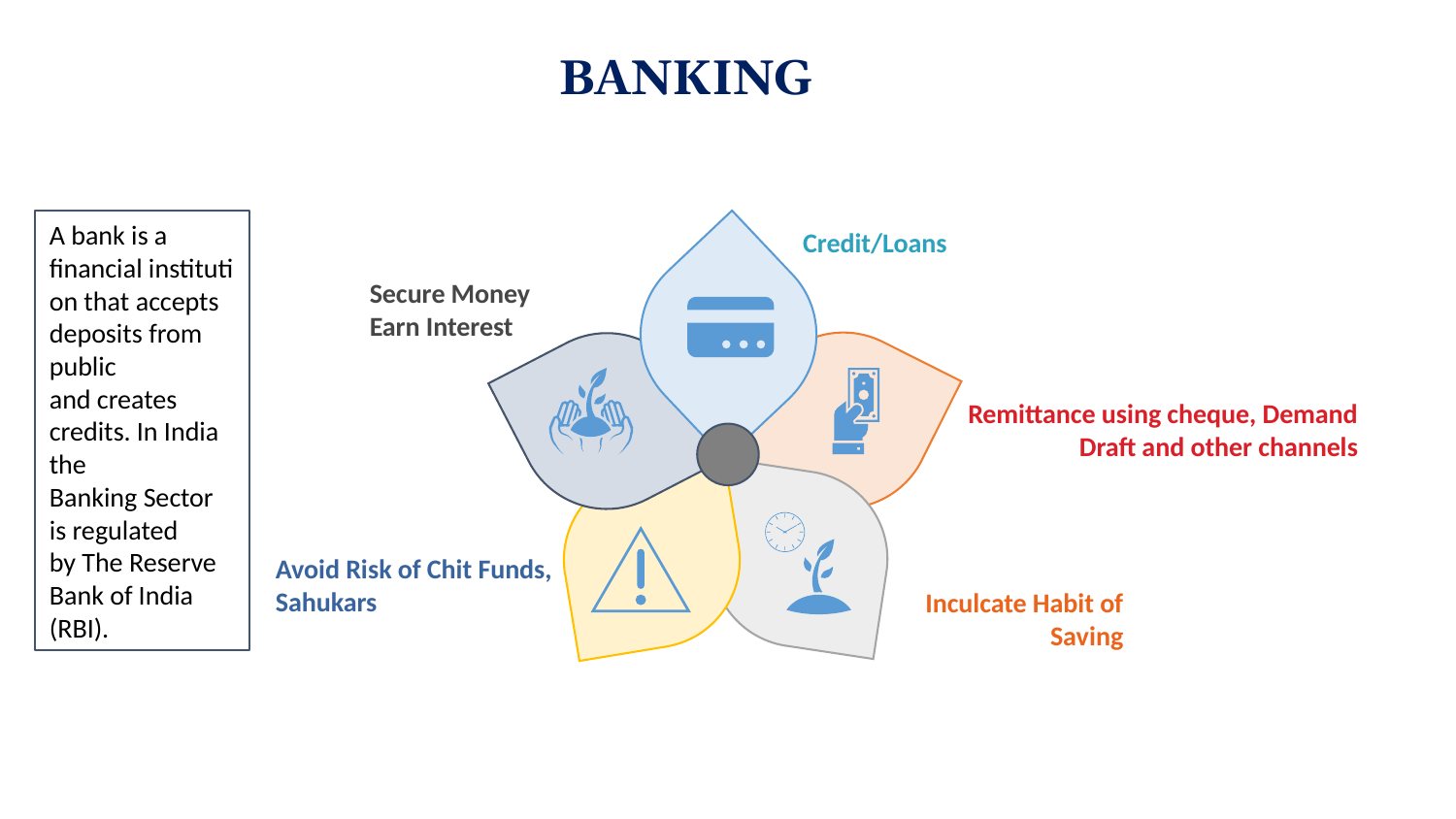

# BANKING
A bank is a financial institution that accepts deposits from public and creates credits. In India the Banking Sector is regulated by The Reserve Bank of India (RBI).
Credit/Loans

Secure Money
Earn Interest

Remittance using cheque, Demand Draft and other channels

Avoid Risk of Chit Funds, Sahukars
Inculcate Habit of Saving